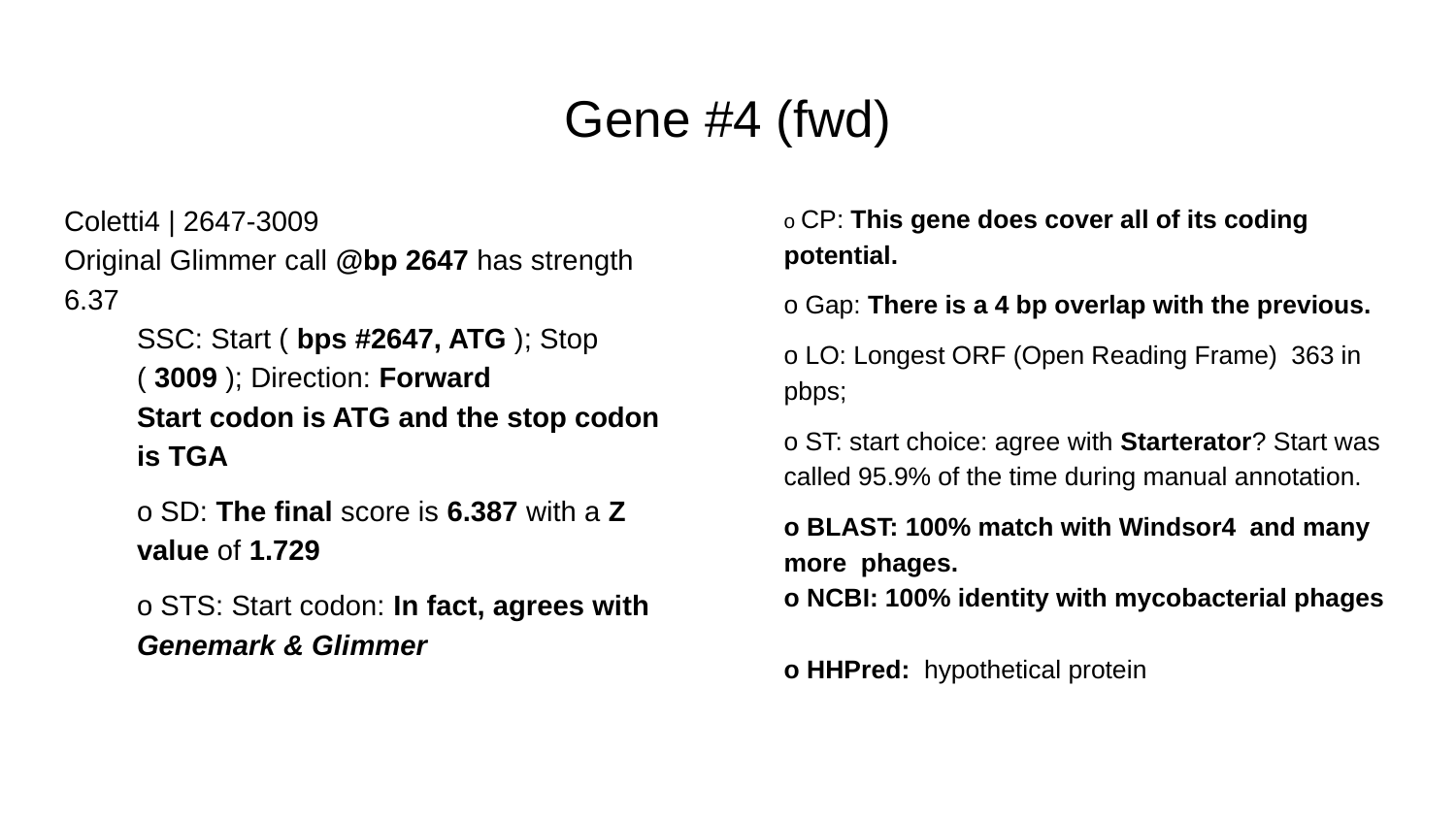

# Gene #4 (fwd)
Coletti4 | 2647-3009
Original Glimmer call @bp 2647 has strength 6.37
SSC: Start ( bps #2647, ATG ); Stop ( 3009 ); Direction: Forward
Start codon is ATG and the stop codon is TGA
o SD: The final score is 6.387 with a Z value of 1.729
o STS: Start codon: In fact, agrees with Genemark & Glimmer
o CP: This gene does cover all of its coding potential.
o Gap: There is a 4 bp overlap with the previous.
o LO: Longest ORF (Open Reading Frame)  363 in pbps;
o ST: start choice: agree with Starterator? Start was called 95.9% of the time during manual annotation.
o BLAST: 100% match with Windsor4  and many more  phages.
o NCBI: 100% identity with mycobacterial phages
o HHPred:  hypothetical protein